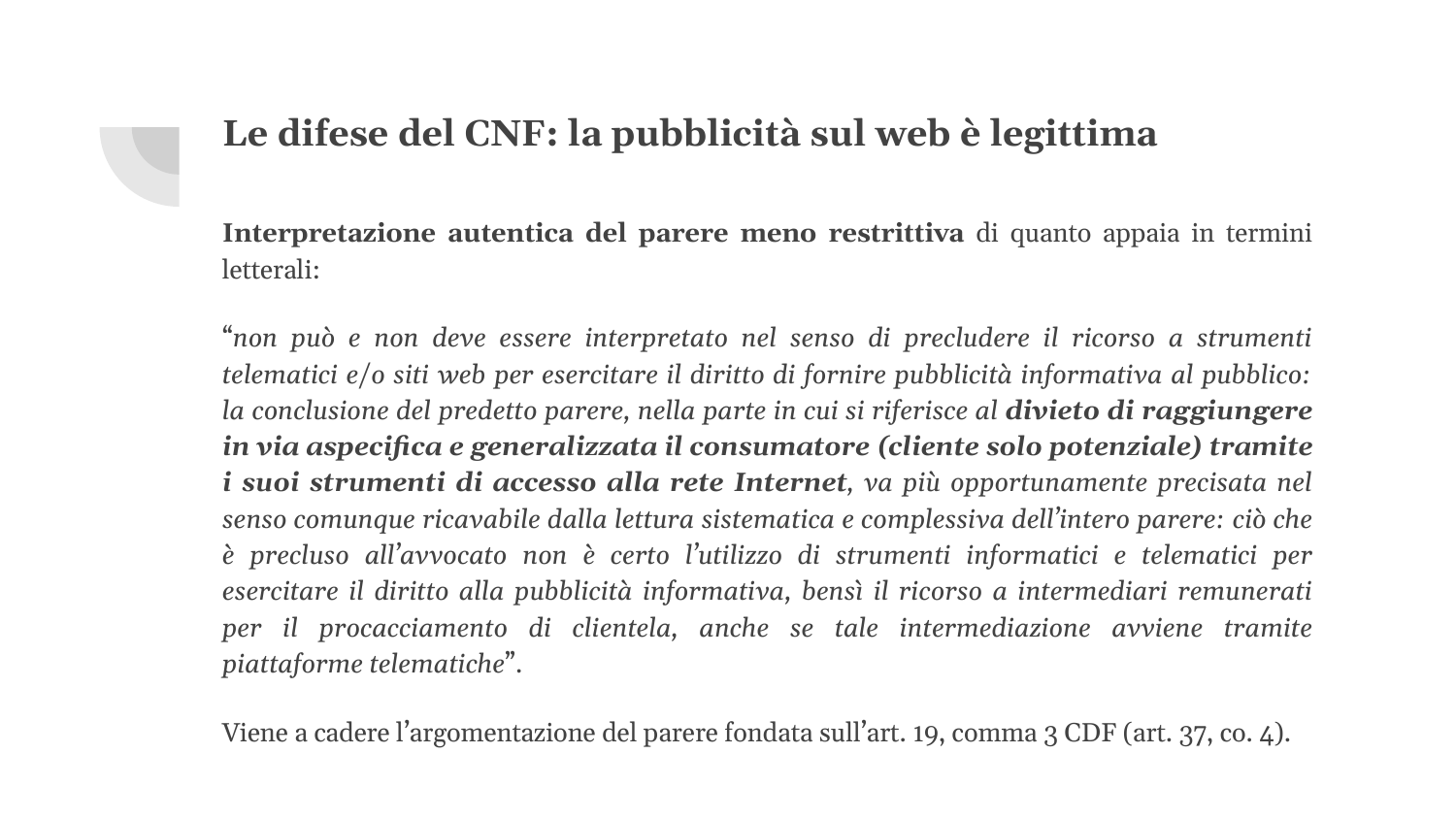

# Le difese del CNF: la pubblicità sul web è legittima
Interpretazione autentica del parere meno restrittiva di quanto appaia in termini letterali:
“non può e non deve essere interpretato nel senso di precludere il ricorso a strumenti telematici e/o siti web per esercitare il diritto di fornire pubblicità informativa al pubblico: la conclusione del predetto parere, nella parte in cui si riferisce al divieto di raggiungere in via aspecifica e generalizzata il consumatore (cliente solo potenziale) tramite i suoi strumenti di accesso alla rete Internet, va più opportunamente precisata nel senso comunque ricavabile dalla lettura sistematica e complessiva dell’intero parere: ciò che è precluso all’avvocato non è certo l’utilizzo di strumenti informatici e telematici per esercitare il diritto alla pubblicità informativa, bensì il ricorso a intermediari remunerati per il procacciamento di clientela, anche se tale intermediazione avviene tramite piattaforme telematiche”.
Viene a cadere l’argomentazione del parere fondata sull’art. 19, comma 3 CDF (art. 37, co. 4).